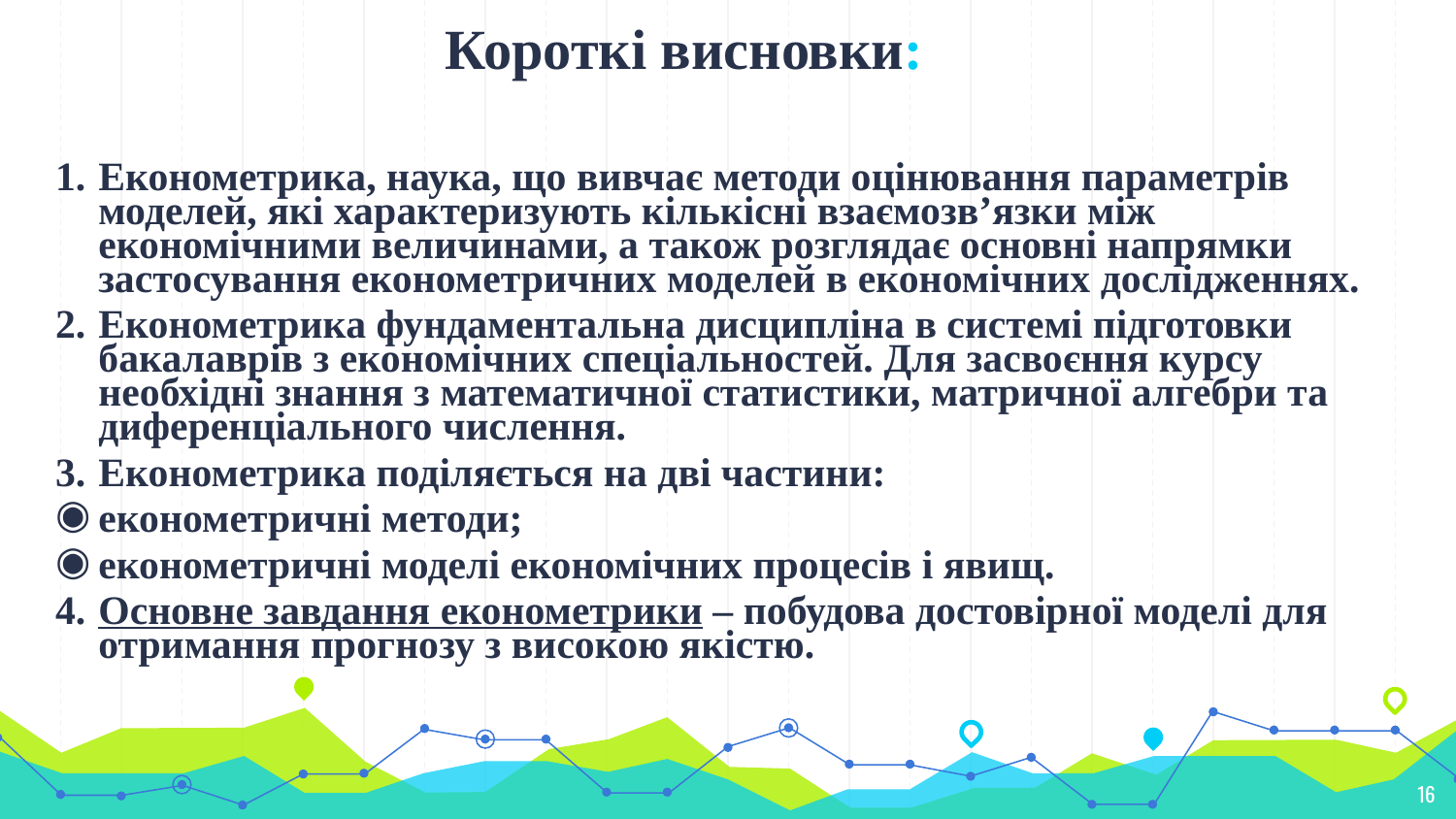

Короткі висновки:
Економетрика, наука, що вивчає методи оцінювання параметрів моделей, які характеризують кількісні взаємозв’язки між економічними величинами, а також розглядає основні напрямки застосування економетричних моделей в економічних дослідженнях.
Економетрика фундаментальна дисципліна в системі підготовки бакалаврів з економічних спеціальностей. Для засвоєння курсу необхідні знання з математичної статистики, матричної алгебри та диференціального числення.
Економетрика поділяється на дві частини:
економетричні методи;
економетричні моделі економічних процесів і явищ.
Основне завдання економетрики – побудова достовірної моделі для отримання прогнозу з високою якістю.

16